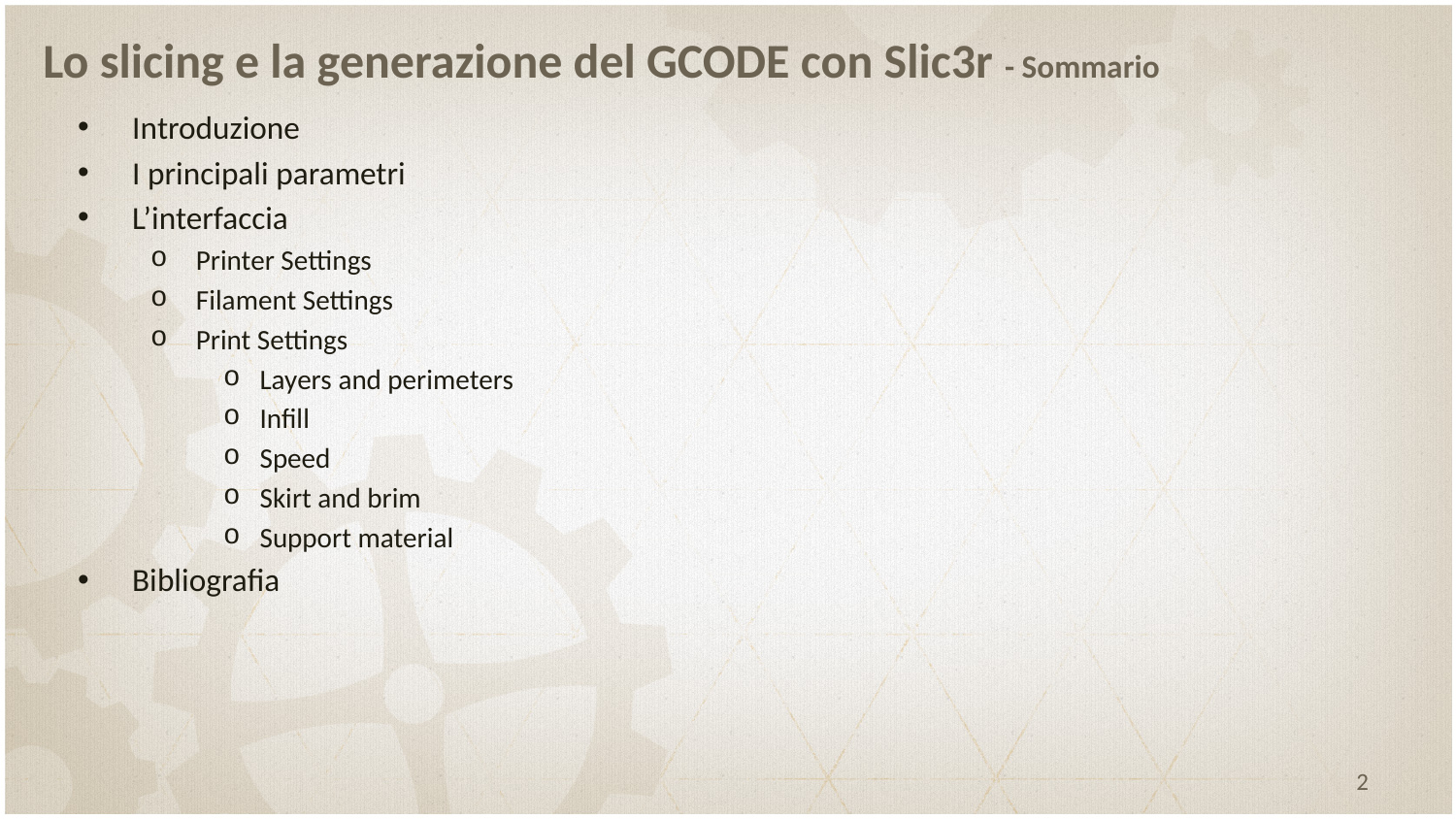

# Lo slicing e la generazione del GCODE con Slic3r - Sommario
Introduzione
I principali parametri
L’interfaccia
Printer Settings
Filament Settings
Print Settings
Layers and perimeters
Infill
Speed
Skirt and brim
Support material
Bibliografia

2